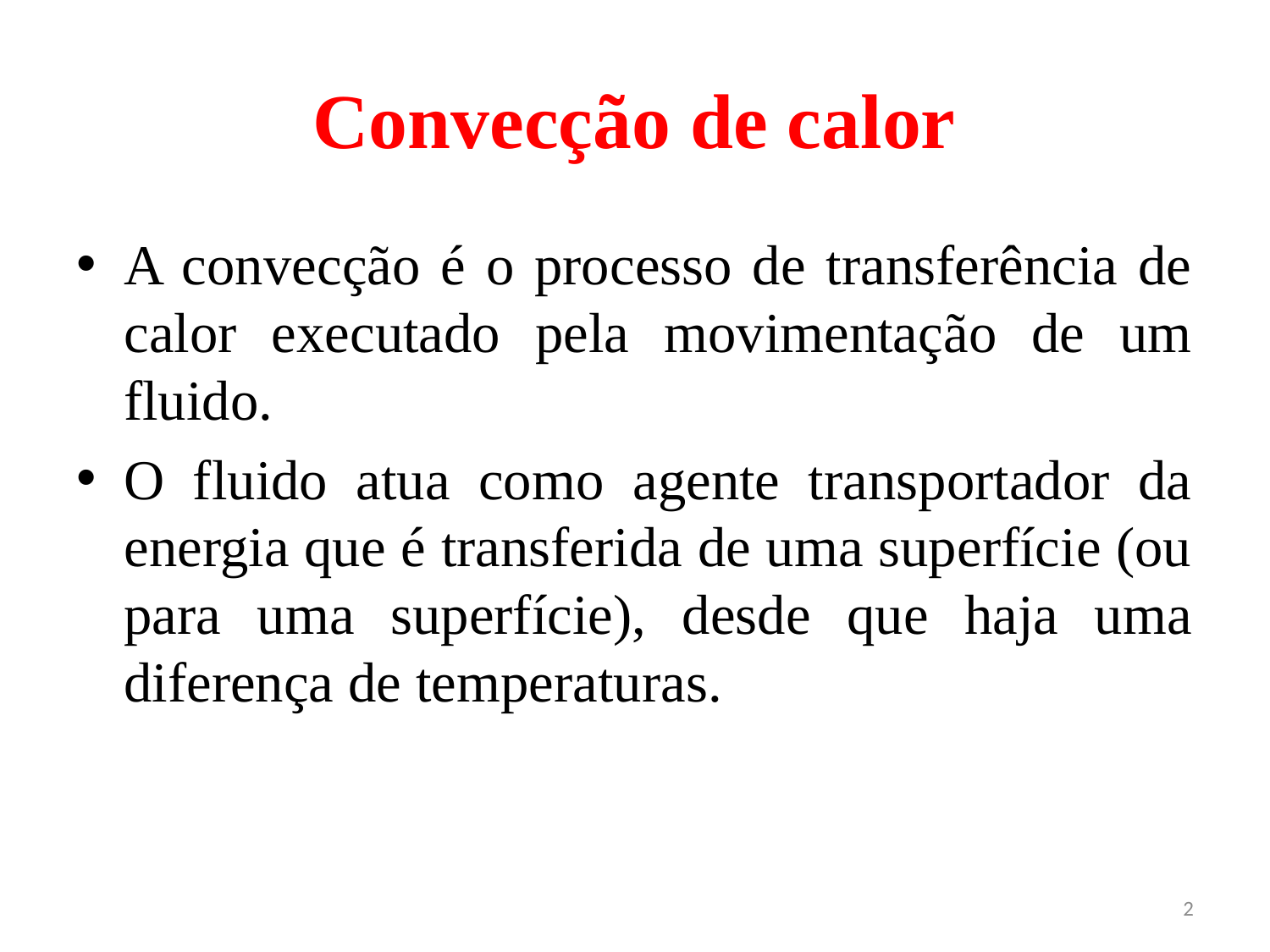

# Convecção de calor
A convecção é o processo de transferência de calor executado pela movimentação de um fluido.
O fluido atua como agente transportador da energia que é transferida de uma superfície (ou para uma superfície), desde que haja uma diferença de temperaturas.
2